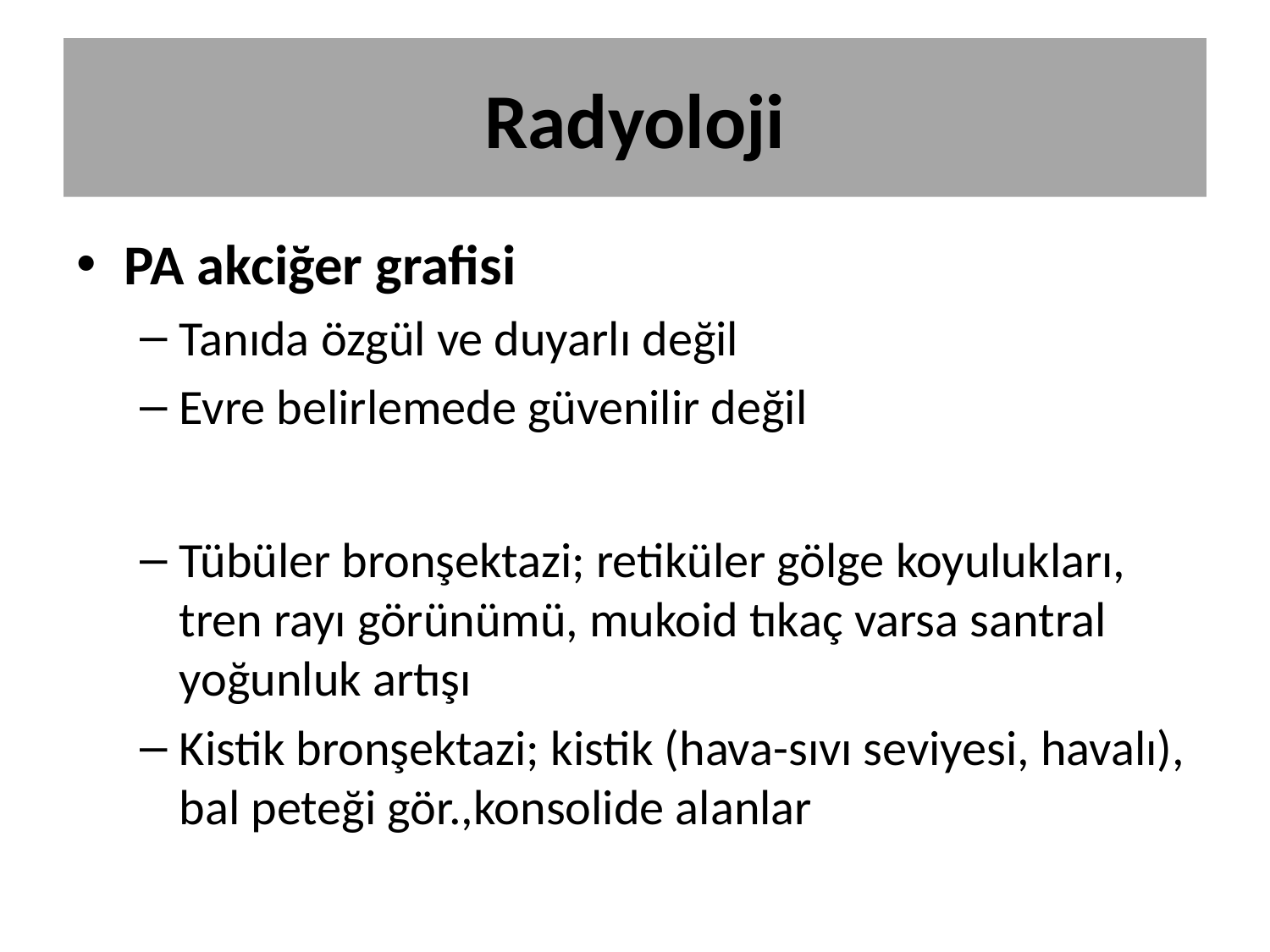

# Radyoloji
PA akciğer grafisi
Tanıda özgül ve duyarlı değil
Evre belirlemede güvenilir değil

Tübüler bronşektazi; retiküler gölge koyulukları, tren rayı görünümü, mukoid tıkaç varsa santral yoğunluk artışı
Kistik bronşektazi; kistik (hava-sıvı seviyesi, havalı), bal peteği gör.,konsolide alanlar